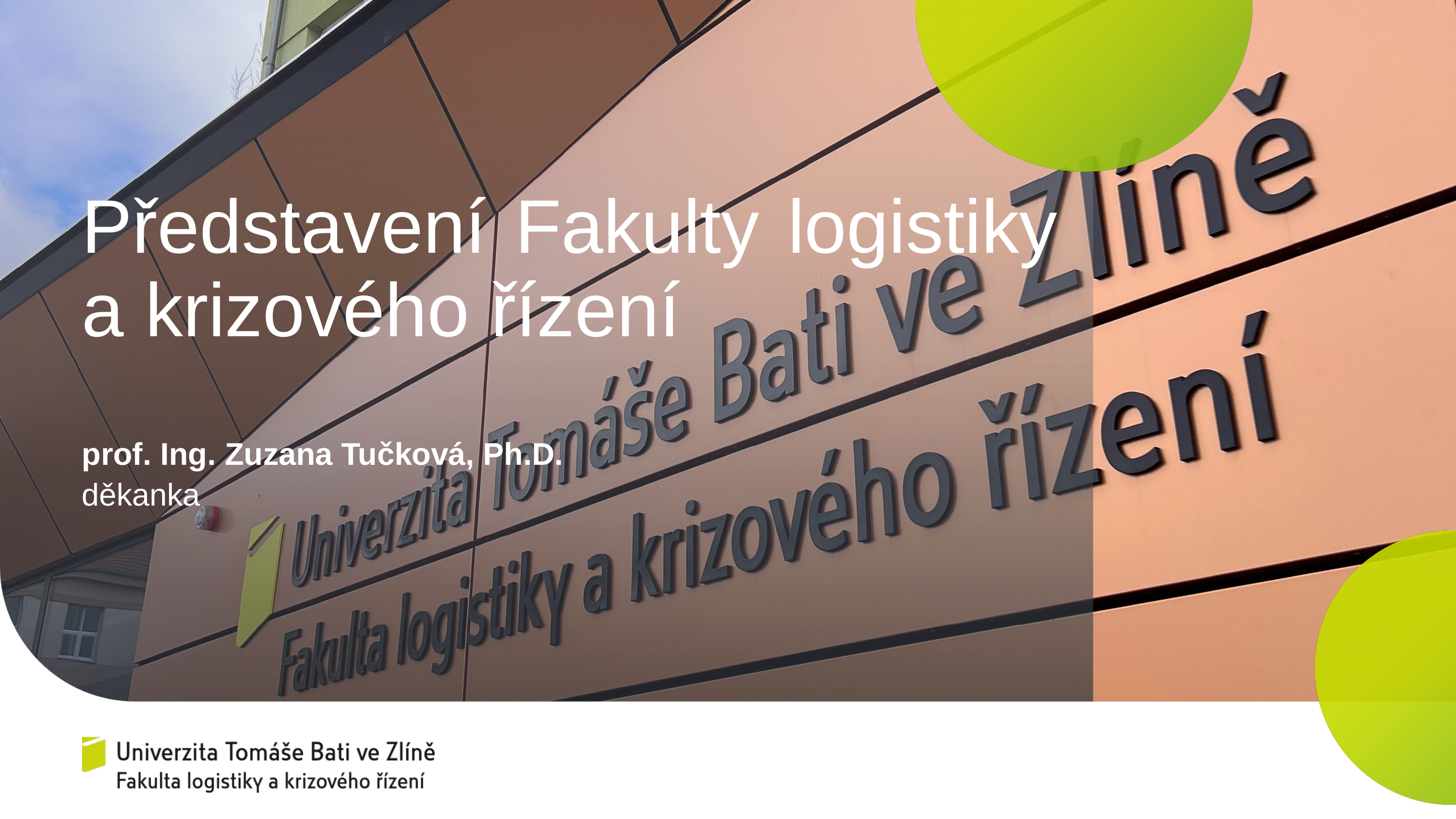

Představení Fakulty logistiky
a krizového řízení

prof. Ing. Zuzana Tučková, Ph.D.
děkanka